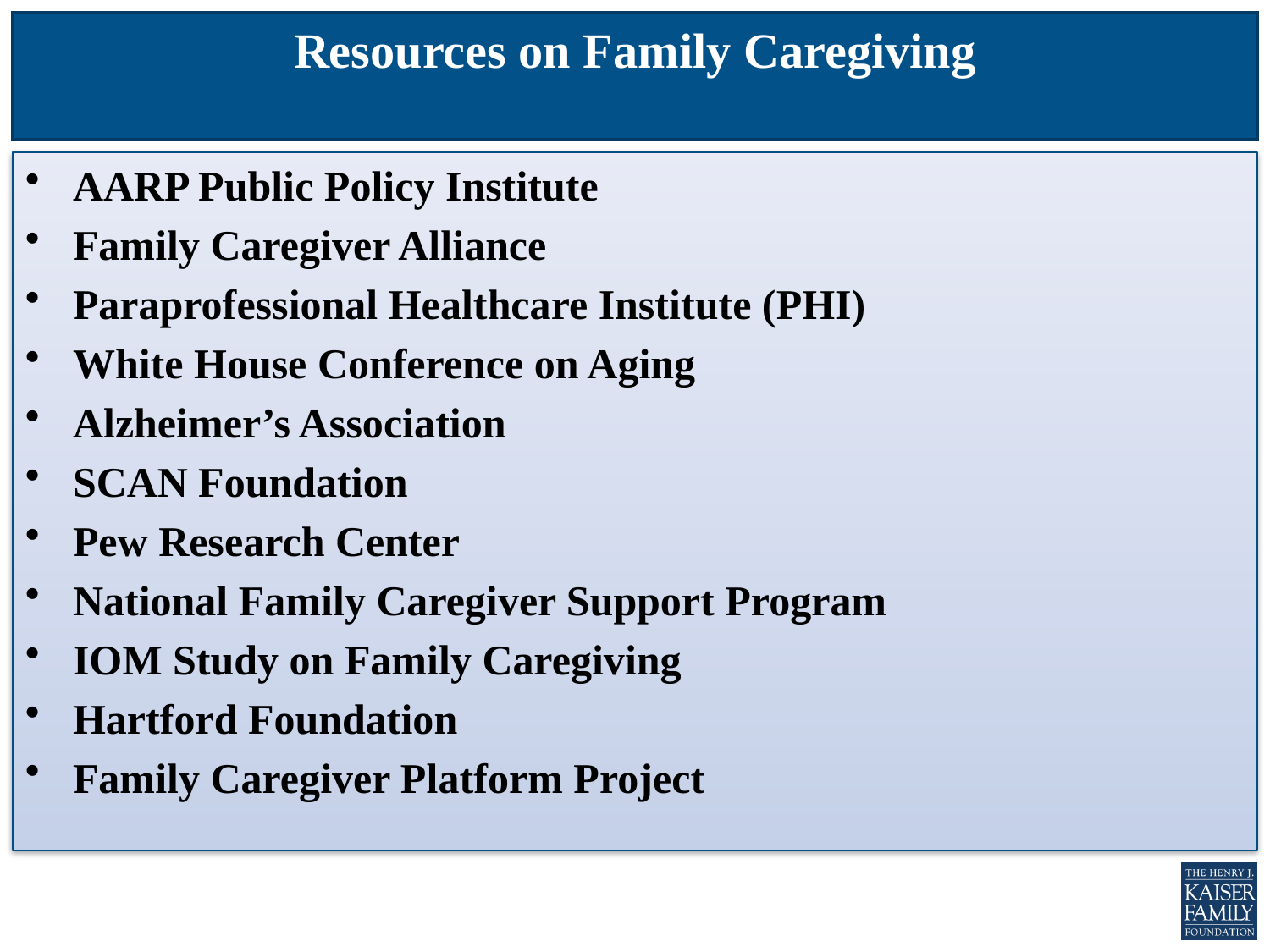

# Resources on Family Caregiving
AARP Public Policy Institute
Family Caregiver Alliance
Paraprofessional Healthcare Institute (PHI)
White House Conference on Aging
Alzheimer’s Association
SCAN Foundation
Pew Research Center
National Family Caregiver Support Program
IOM Study on Family Caregiving
Hartford Foundation
Family Caregiver Platform Project